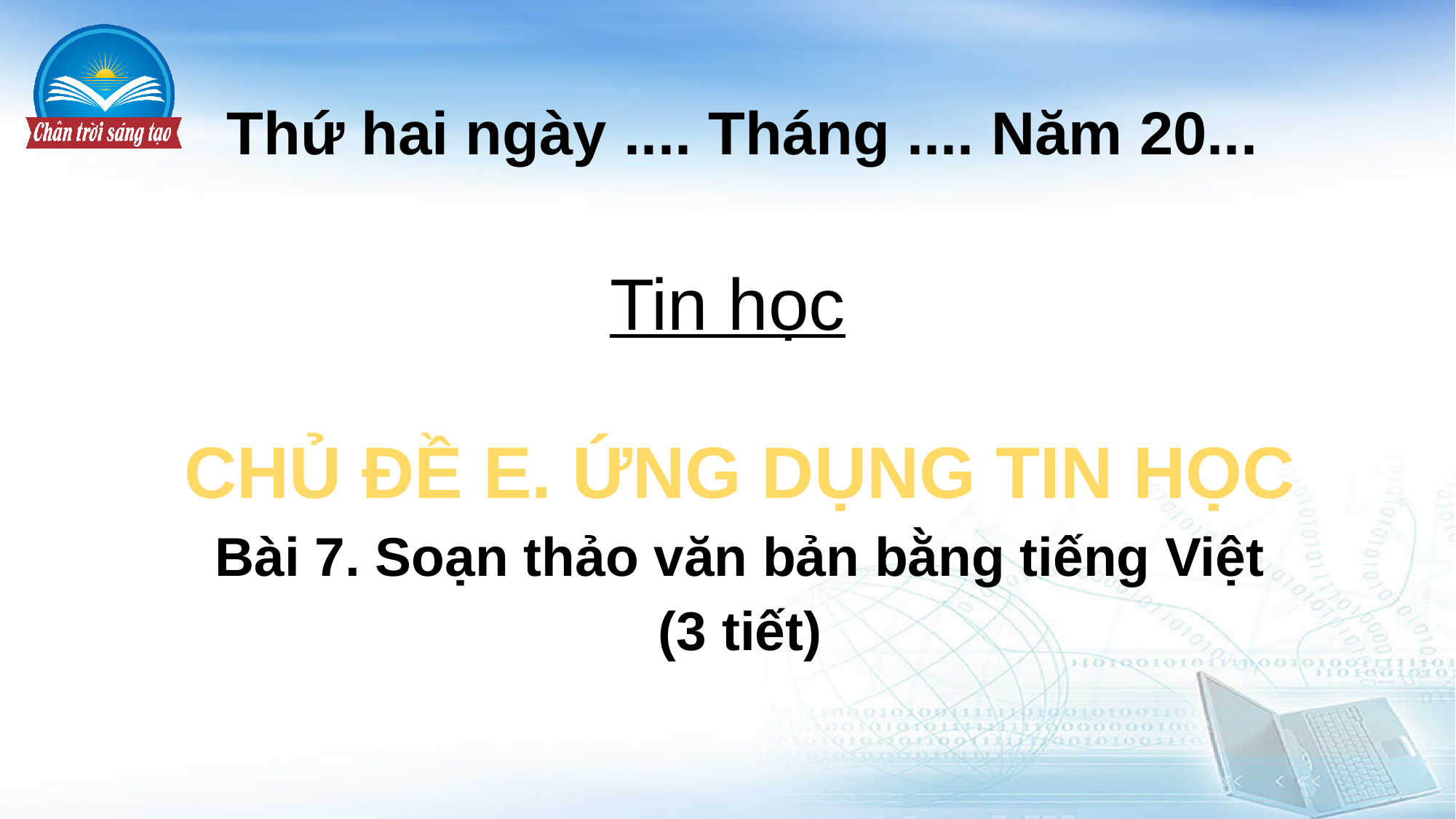

# Thứ hai ngày .... Tháng .... Năm 20...
Tin học
CHỦ ĐỀ E. ỨNG DỤNG TIN HỌC
Bài 7. Soạn thảo văn bản bằng tiếng Việt
(3 tiết)